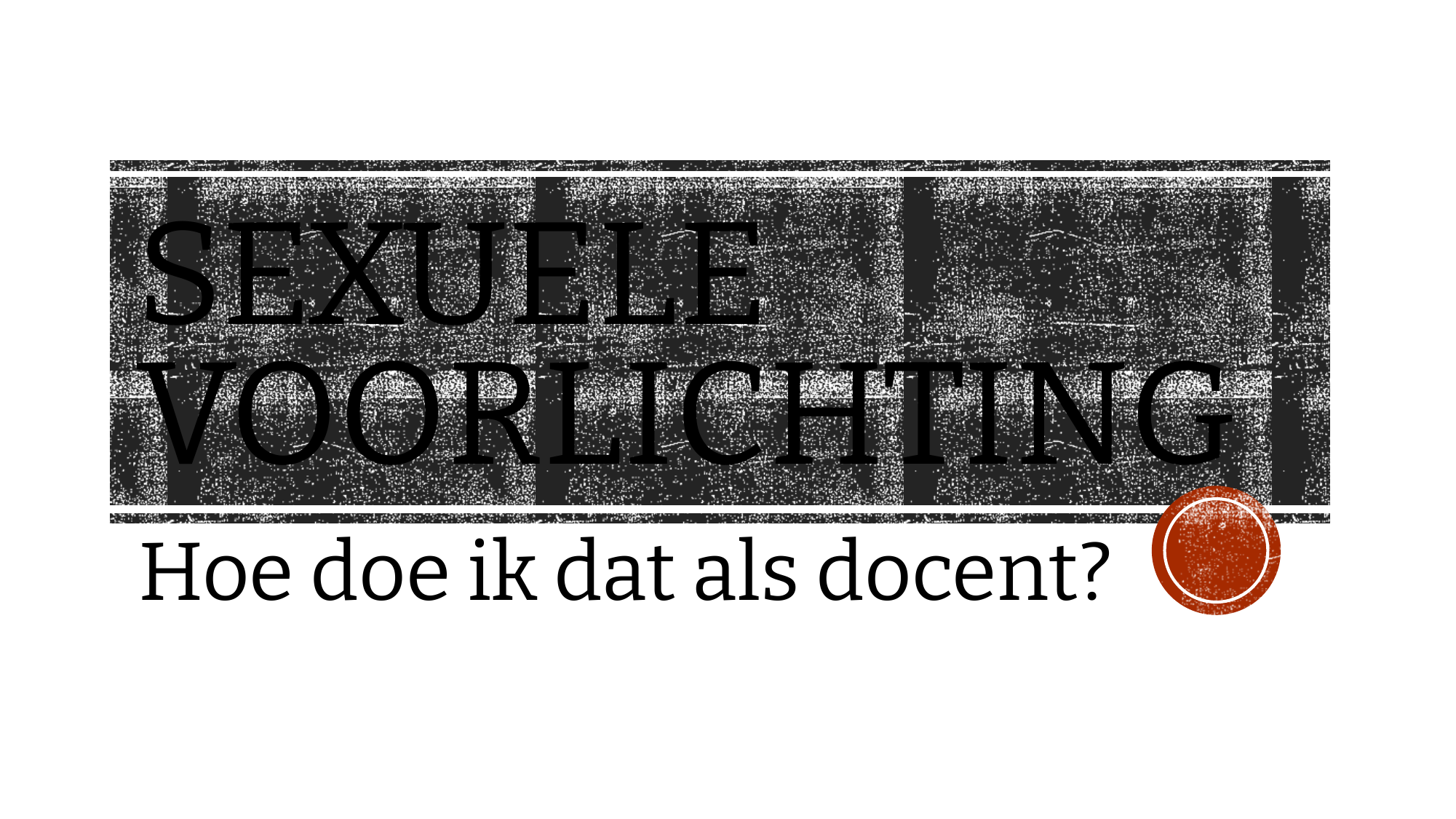

# Sexuele voorlichting
Hoe doe ik dat als docent?